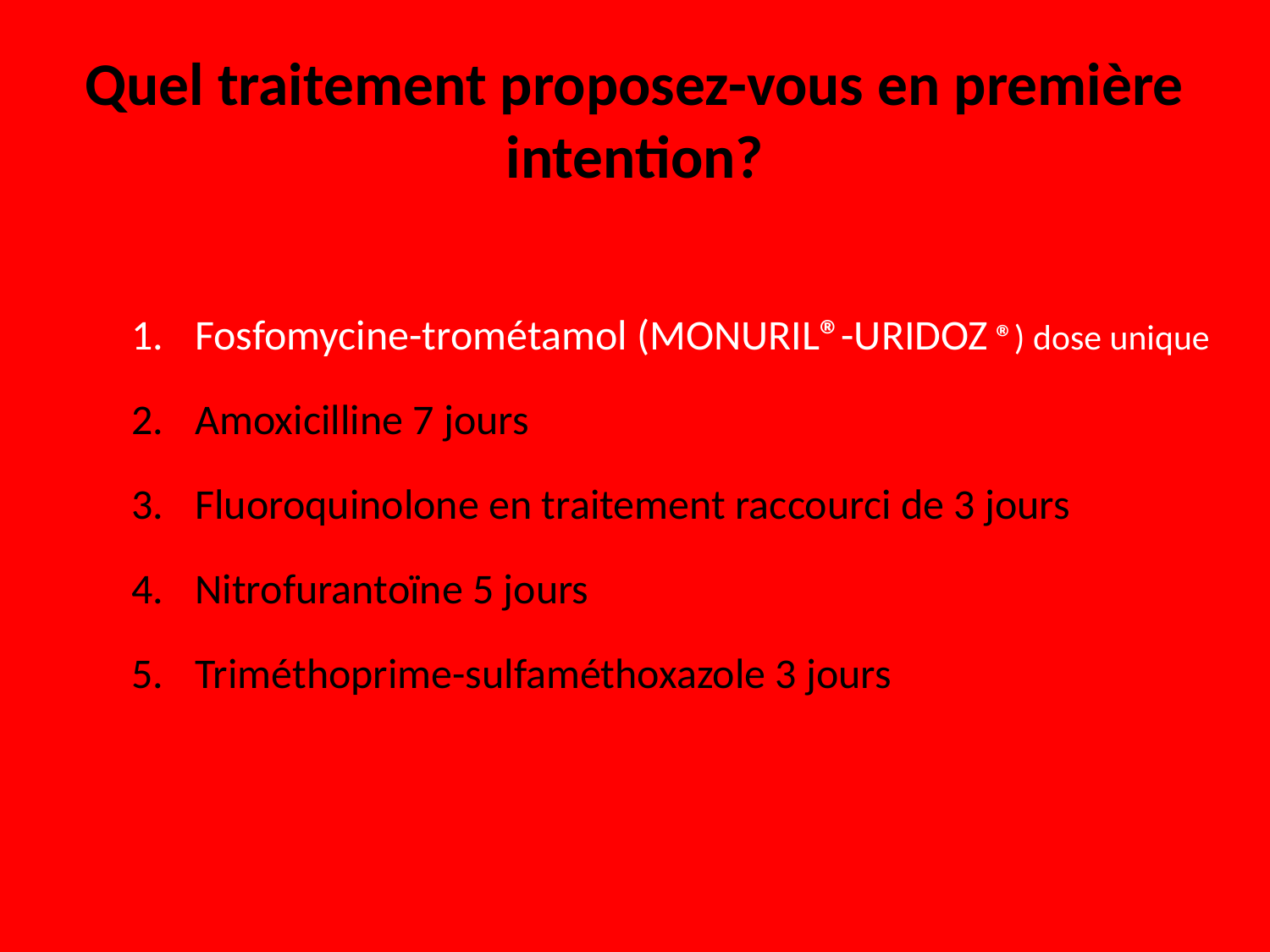

# Quel traitement proposez-vous en première intention?
Fosfomycine-trométamol (MONURIL®-URIDOZ ®) dose unique
Amoxicilline 7 jours
Fluoroquinolone en traitement raccourci de 3 jours
Nitrofurantoïne 5 jours
Triméthoprime-sulfaméthoxazole 3 jours